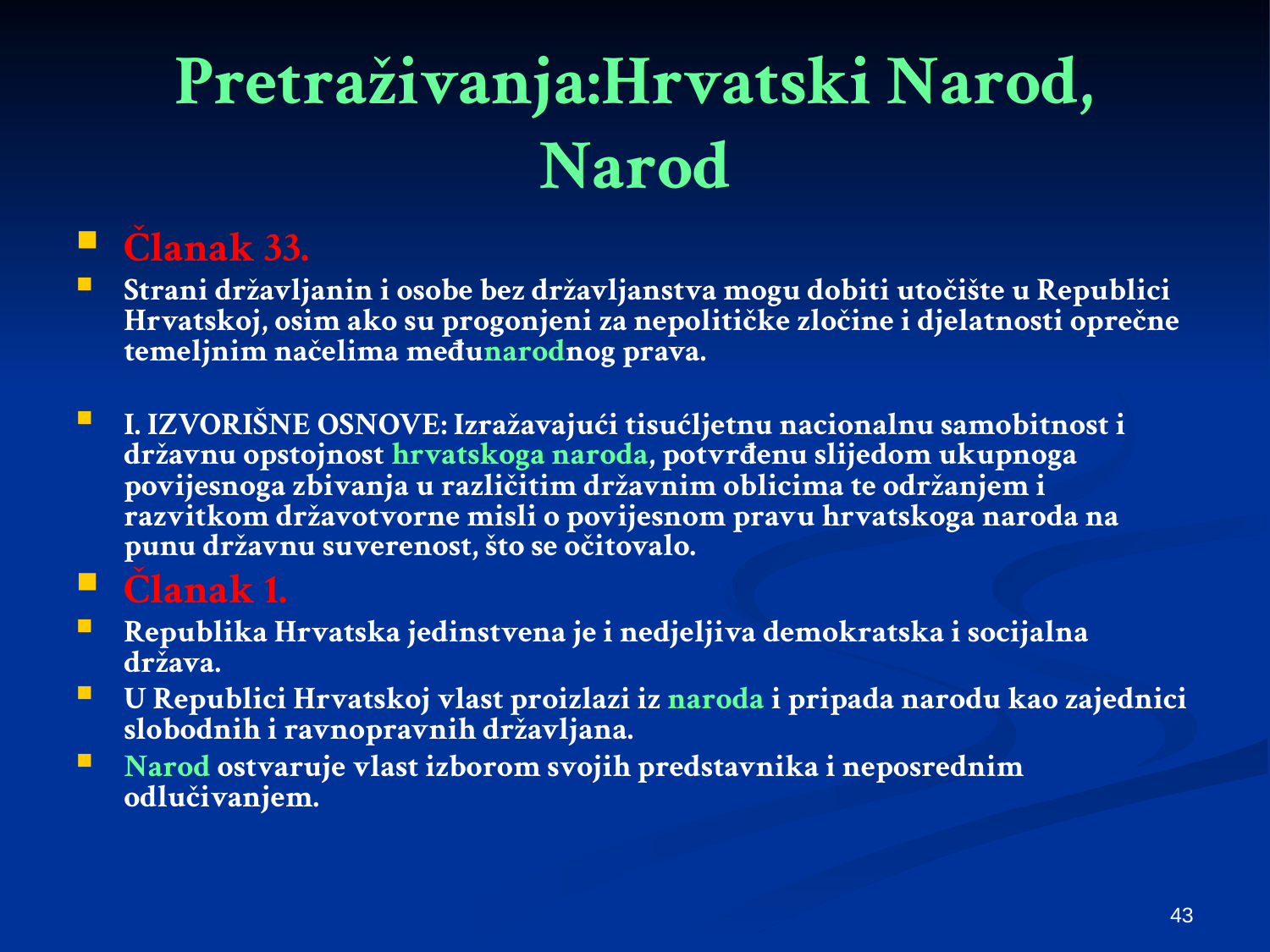

# Pretraživanja:Hrvatski Narod, Narod
Članak 33.
Strani državljanin i osobe bez državljanstva mogu dobiti uto­čiš­te u Republici Hrvatskoj, osim ako su progonjeni za nepolitičke zločine i djelatnosti oprečne temeljnim načelima međunarodnog prava.

I. IZVORIŠNE OSNOVE: Izražavajući tisućljetnu nacionalnu samobitnost i državnu opstojnost hrvatskoga naroda, potvrđenu slijedom ukupnoga povijesnoga zbivanja u različitim državnim oblicima te održanjem i razvitkom državotvorne misli o povijesnom pravu hrvatskoga naroda na punu državnu suverenost, što se očitovalo.
Članak 1.
Republika Hrvatska jedinstvena je i nedjeljiva demokratska i socijalna država.
U Republici Hrvatskoj vlast proizlazi iz naroda i pripada narodu kao zajednici slobodnih i ravnopravnih državljana.
Narod ostvaruje vlast izborom svojih predstavnika i neposrednim odlučivanjem.

43